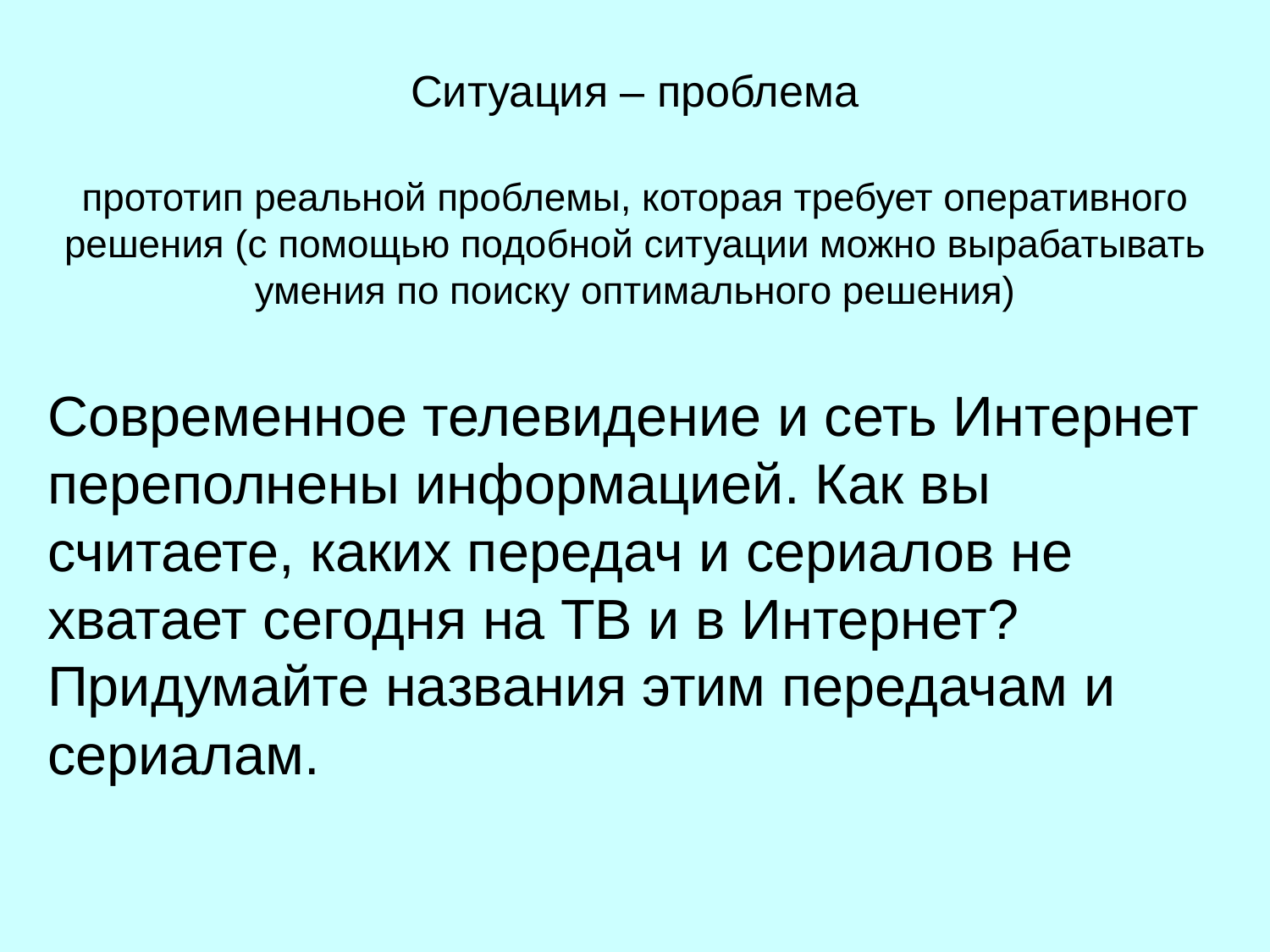

# Ситуация – проблема
прототип реальной проблемы, которая требует оперативного решения (с помощью подобной ситуации можно вырабатывать умения по поиску оптимального решения)

Современное телевидение и сеть Интернет переполнены информацией. Как вы считаете, каких передач и сериалов не хватает сегодня на ТВ и в Интернет? Придумайте названия этим передачам и сериалам.